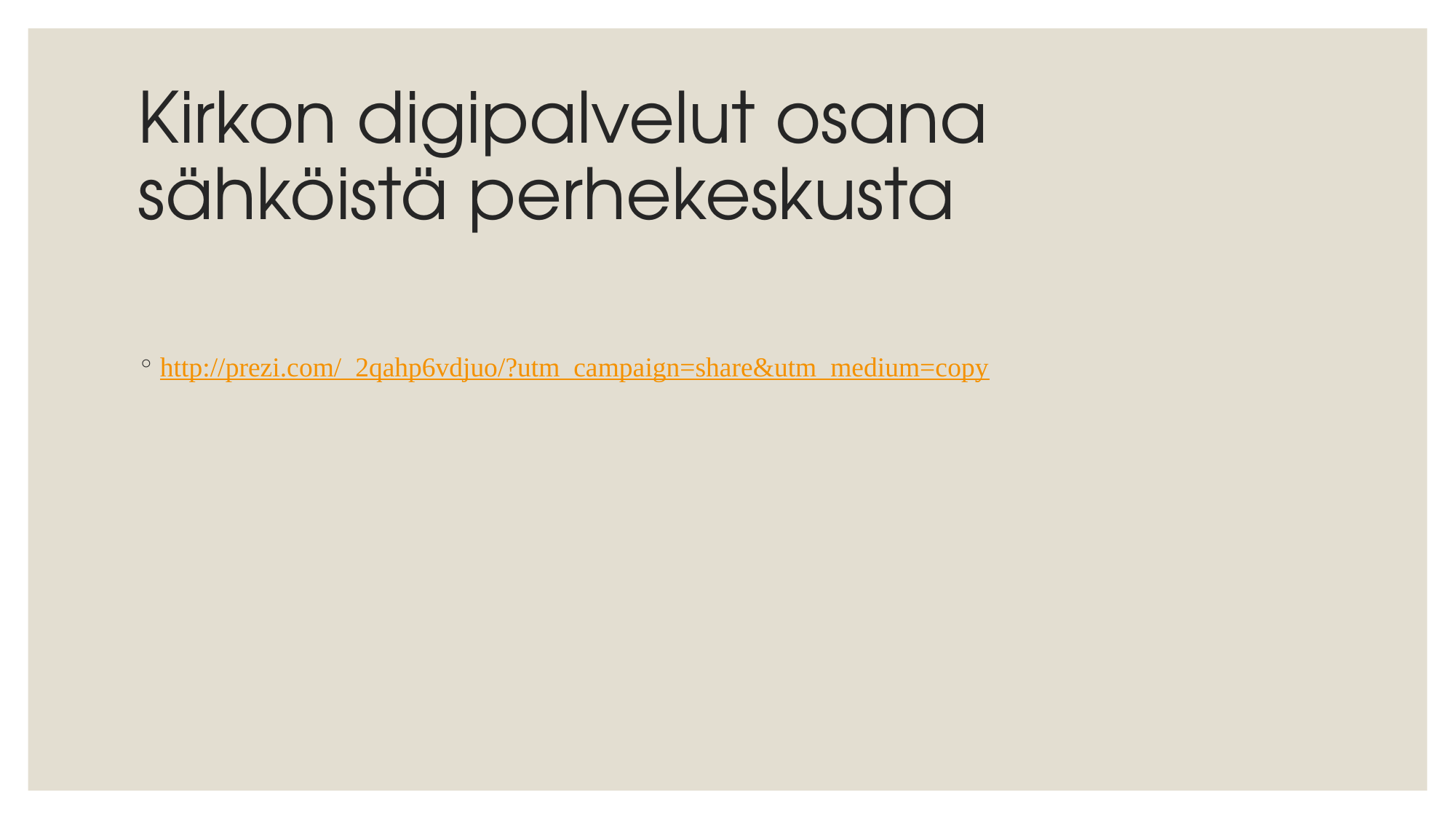

# Kirkon digipalvelut osana sähköistä perhekeskusta

http://prezi.com/_2qahp6vdjuo/?utm_campaign=share&utm_medium=copy